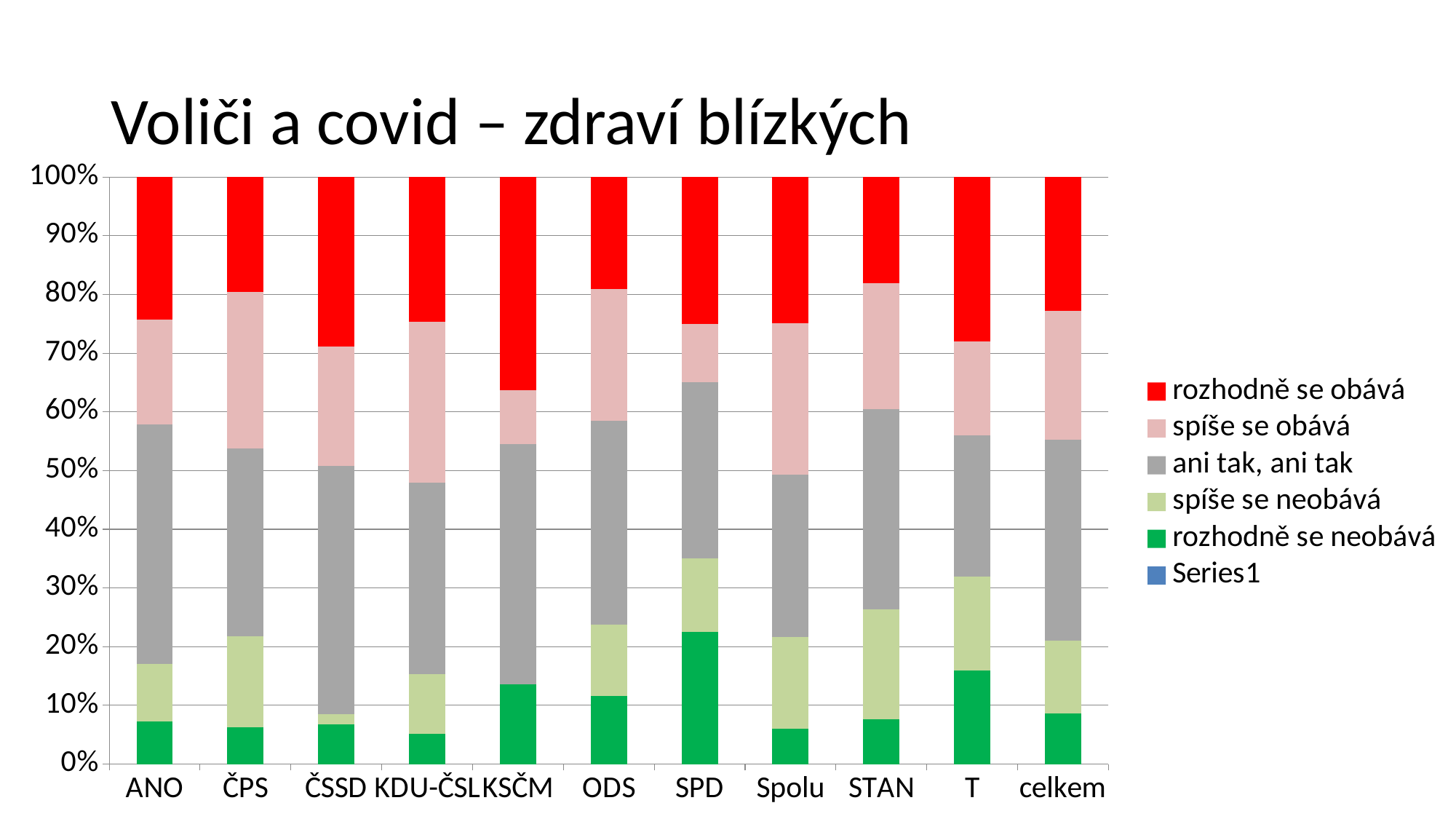

# Voliči a covid – zdraví blízkých

### Chart

| Category |  | rozhodně se neobává | spíše se neobává | ani tak, ani tak | spíše se obává | rozhodně se obává |
|---|---|---|---|---|---|---|
| ANO | 0.0 | 7.2368420164536635 | 9.86842085934033 | 40.78947365286599 | 17.763157785030998 | 24.34210528927833 |
| ČPS | 0.0 | 6.211179997366884 | 15.527950386185127 | 31.987577693421702 | 26.708074617106263 | 19.565217305920015 |
| ČSSD | 0.0 | 6.779660830326706 | 1.6949152075816765 | 42.37288156588245 | 20.338982490980122 | 28.81355990522905 |
| KDU-ČSL | 0.0 | 5.116278915174314 | 10.232558341695128 | 32.55813971326041 | 27.441860286739594 | 24.651162743130563 |
| KSČM | 0.0 | 13.636362692316158 | 0.0 | 40.90909067307904 | 9.09090932692096 | 36.36363730768384 |
| ODS | 0.0 | 11.564625917504321 | 12.244897873936818 | 34.69387737277698 | 22.448979498840163 | 19.047618957205714 |
| SPD | 0.0 | 22.4999998743272 | 12.500000628363978 | 30.000000251345593 | 10.000000502691183 | 25.0 |
| Spolu | 0.0 | 5.990783312293061 | 15.668202989445337 | 27.649769614031456 | 25.806451431601847 | 24.88479265262831 |
| STAN | 0.0 | 7.692307745891211 | 18.68131891096233 | 34.065933706159015 | 21.428571528083676 | 18.131868108903767 |
| T | 0.0 | 16.000000310917137 | 16.000000310917137 | 23.999999170887655 | 16.000000310917137 | 27.99999989636096 |
| celkem | 0.0 | 8.635468491705202 | 12.407069619485055 | 34.17436181118784 | 22.024798890659177 | 22.758301120225234 |